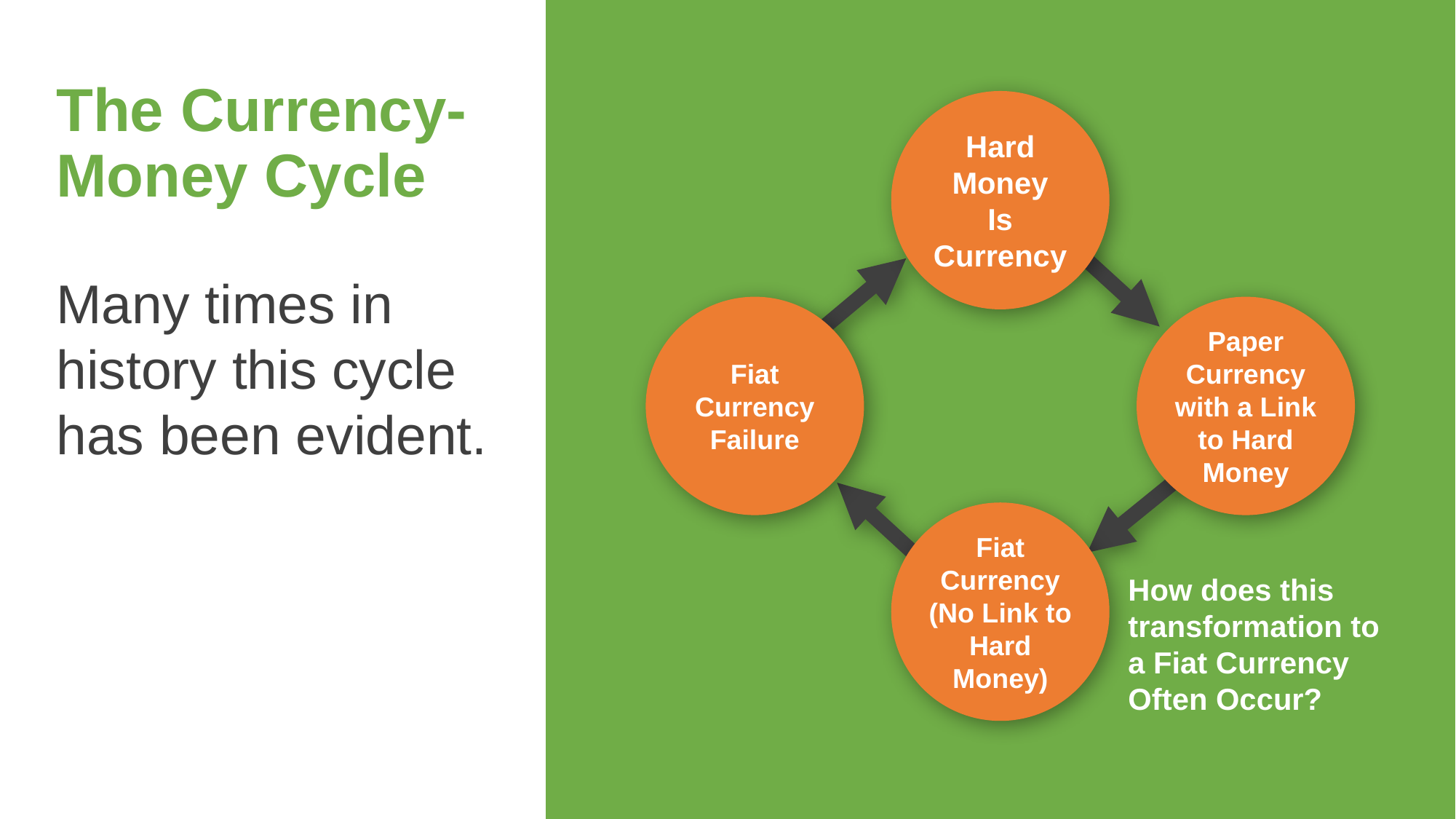

# The Currency-Money Cycle
Hard Money
Is Currency
Many times in history this cycle has been evident.

Fiat Currency Failure
Paper Currency with a Link to Hard Money
Fiat Currency (No Link to Hard Money)
How does this transformation to a Fiat Currency Often Occur?